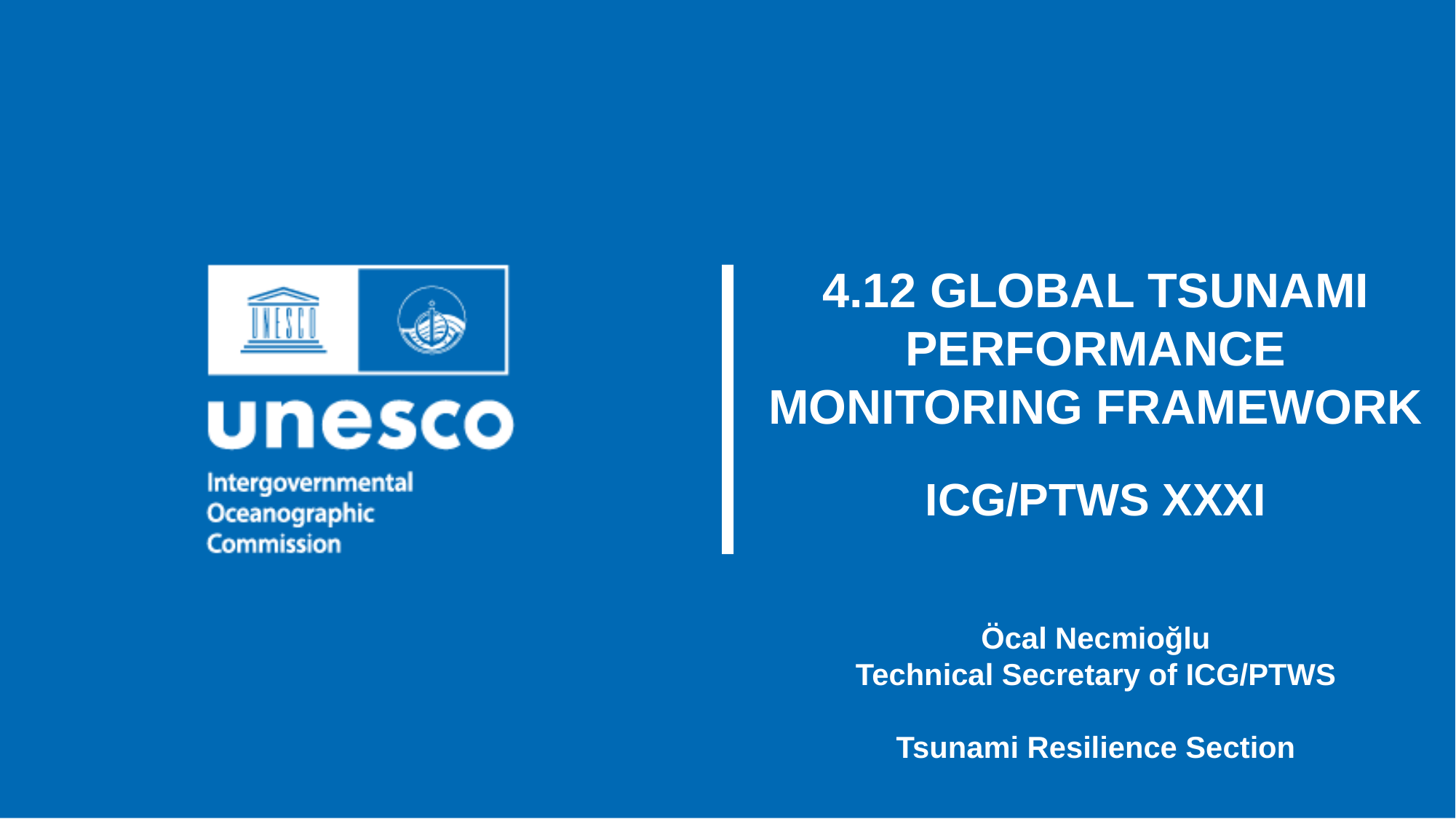

4.12 GLOBAL TSUNAMI PERFORMANCE MONITORING FRAMEWORK

ICG/PTWS XXXI

Öcal Necmioğlu
Technical Secretary of ICG/PTWS

Tsunami Resilience Section